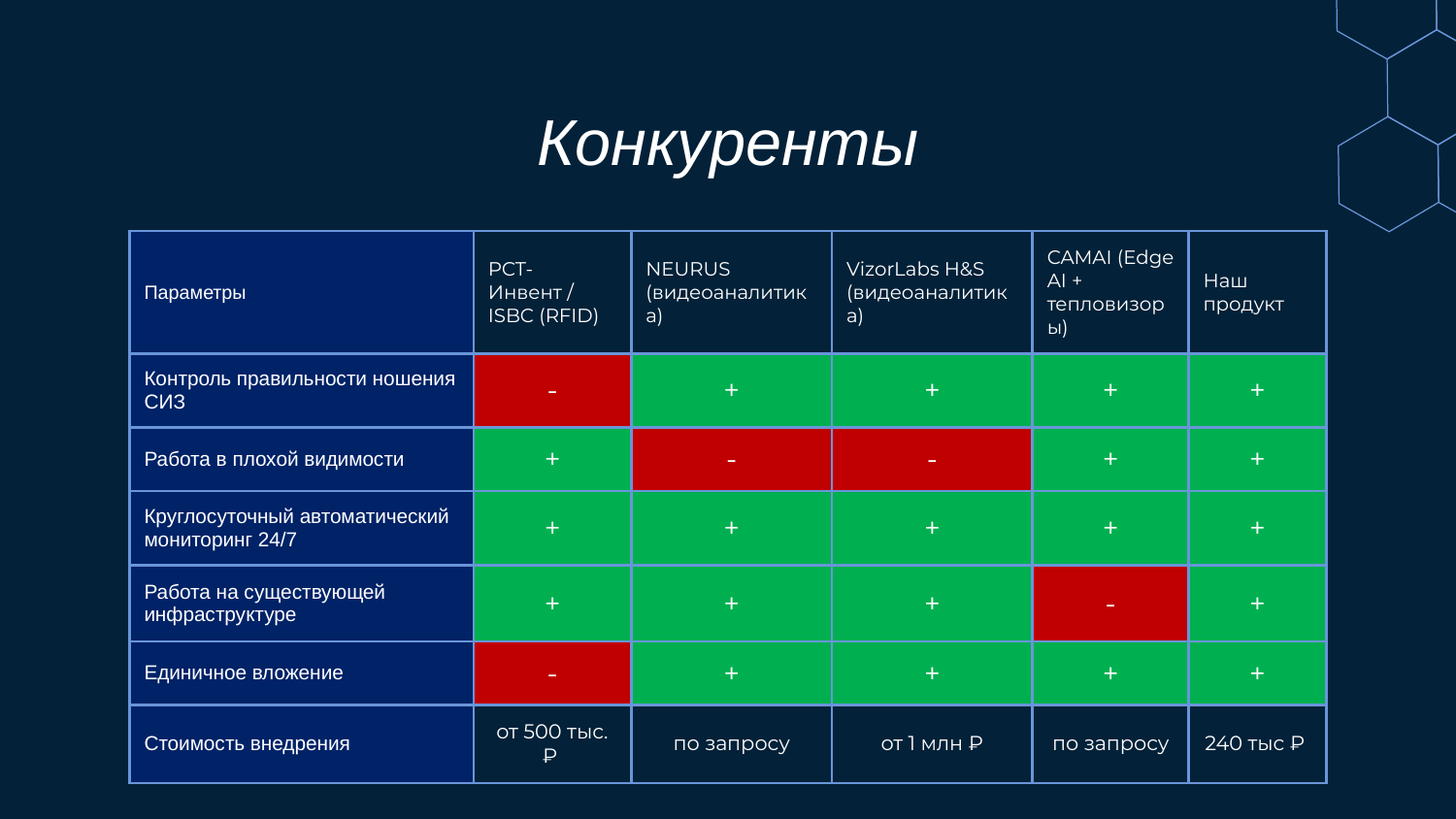

# Конкуренты
| Параметры | РСТ-Инвент / ISBC (RFID) | NEURUS (видеоаналитика) | VizorLabs H&S (видеоаналитика) | CAMAI (Edge AI + тепловизоры) | Наш продукт |
| --- | --- | --- | --- | --- | --- |
| Контроль правильности ношения СИЗ | - | + | + | + | + |
| Работа в плохой видимости | + | - | - | + | + |
| Круглосуточный автоматический мониторинг 24/7 | + | + | + | + | + |
| Работа на существующей инфраструктуре | + | + | + | - | + |
| Единичное вложение | - | + | + | + | + |
| Стоимость внедрения | от 500 тыс. ₽ | по запросу | от 1 млн ₽ | по запросу | 240 тыс ₽ |